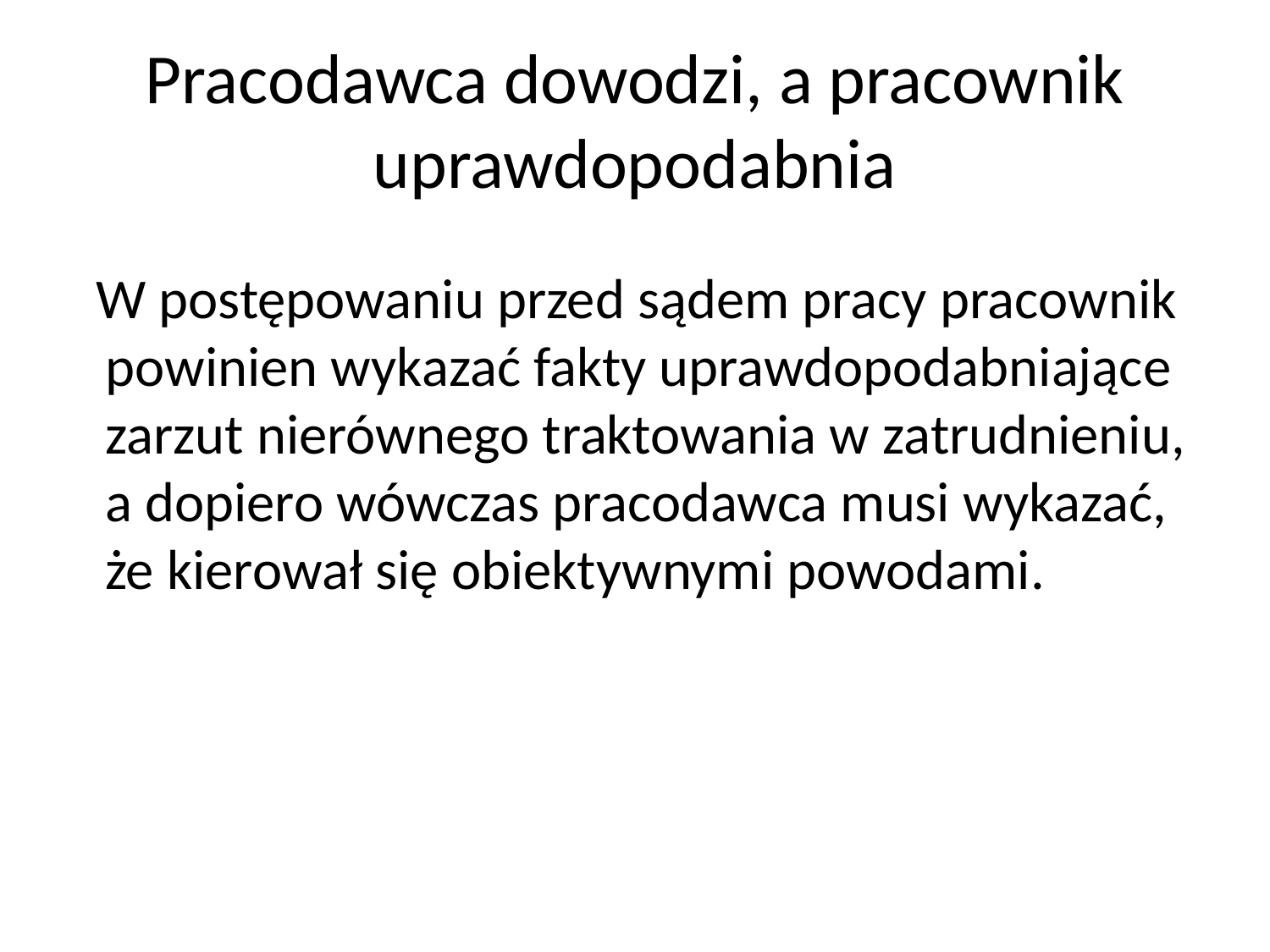

# Pracodawca dowodzi, a pracownik uprawdopodabnia
   W postępowaniu przed sądem pracy pracownik powinien wykazać fakty uprawdopodabniające zarzut nierównego traktowania w zatrudnieniu, a dopiero wówczas pracodawca musi wykazać, że kierował się obiektywnymi powodami.